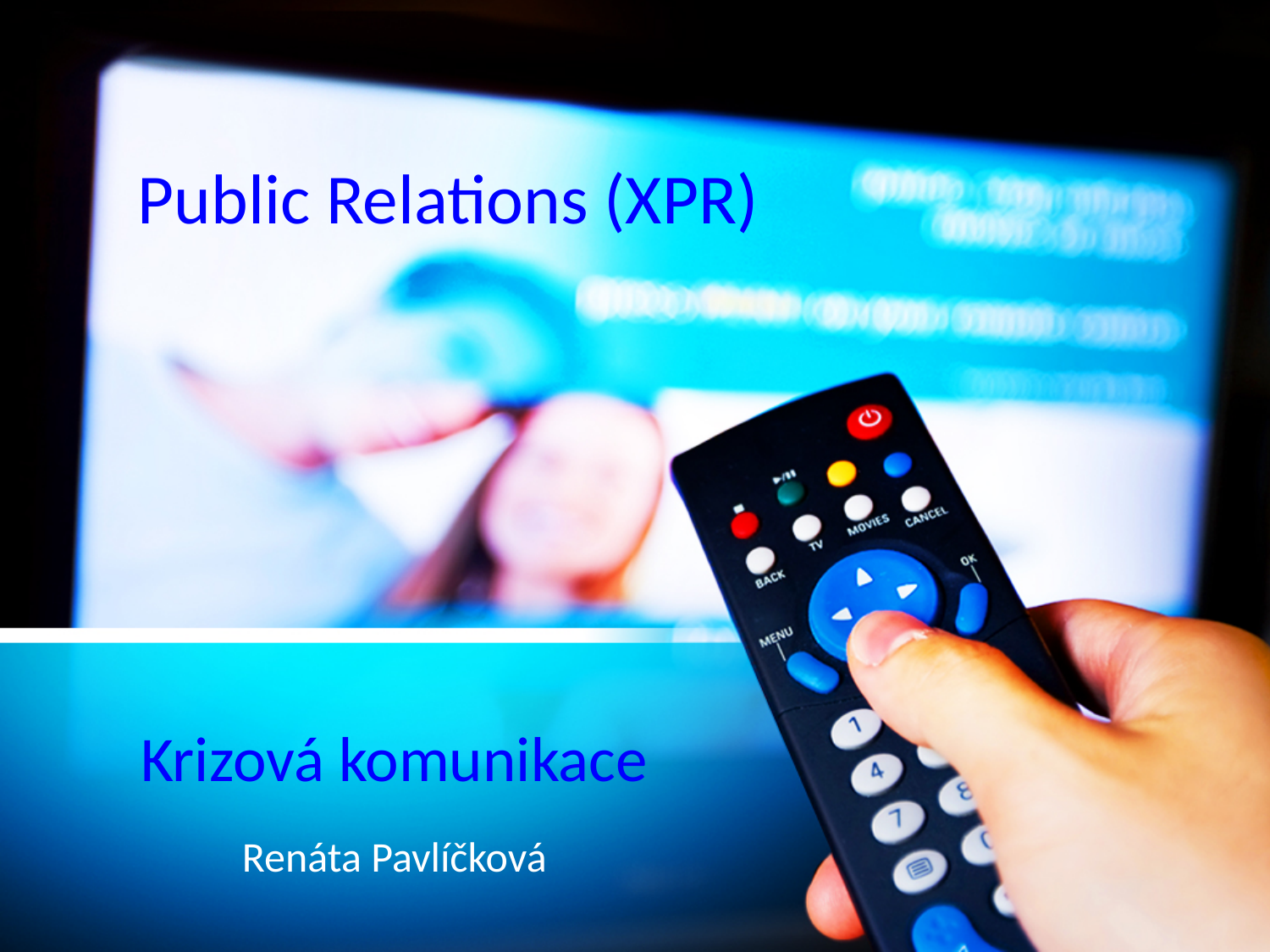

Public Relations (XPR)
Krizová komunikace
Renáta Pavlíčková